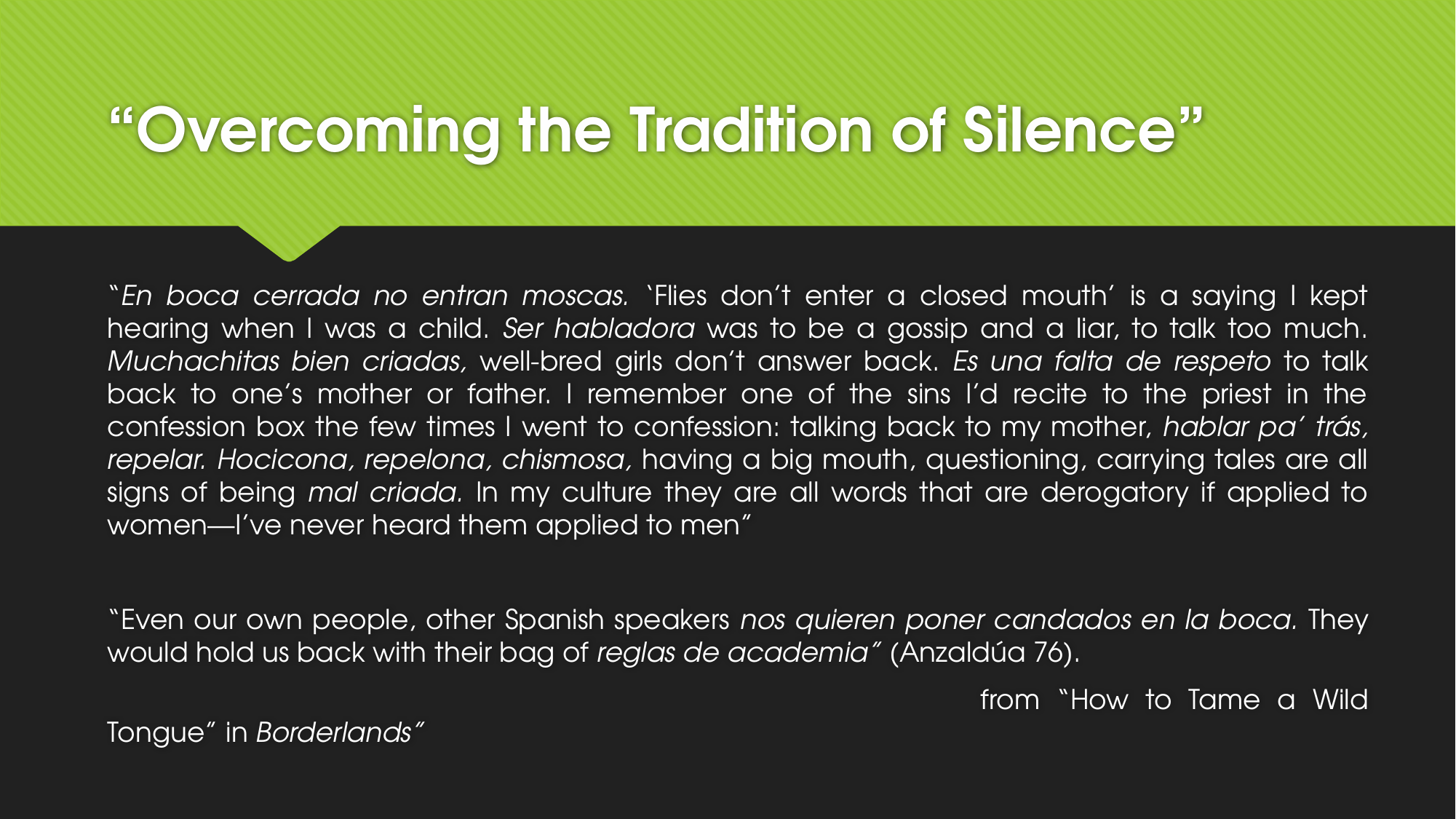

# “Overcoming the Tradition of Silence”
“En boca cerrada no entran moscas. ‘Flies don’t enter a closed mouth’ is a saying I kept hearing when I was a child. Ser habladora was to be a gossip and a liar, to talk too much. Muchachitas bien criadas, well-bred girls don’t answer back. Es una falta de respeto to talk back to one’s mother or father. I remember one of the sins I’d recite to the priest in the confession box the few times I went to confession: talking back to my mother, hablar pa’ trás, repelar. Hocicona, repelona, chismosa, having a big mouth, questioning, carrying tales are all signs of being mal criada. In my culture they are all words that are derogatory if applied to women—I’ve never heard them applied to men”

“Even our own people, other Spanish speakers nos quieren poner candados en la boca. They would hold us back with their bag of reglas de academia” (Anzaldúa 76).
								from “How to Tame a Wild Tongue” in Borderlands”